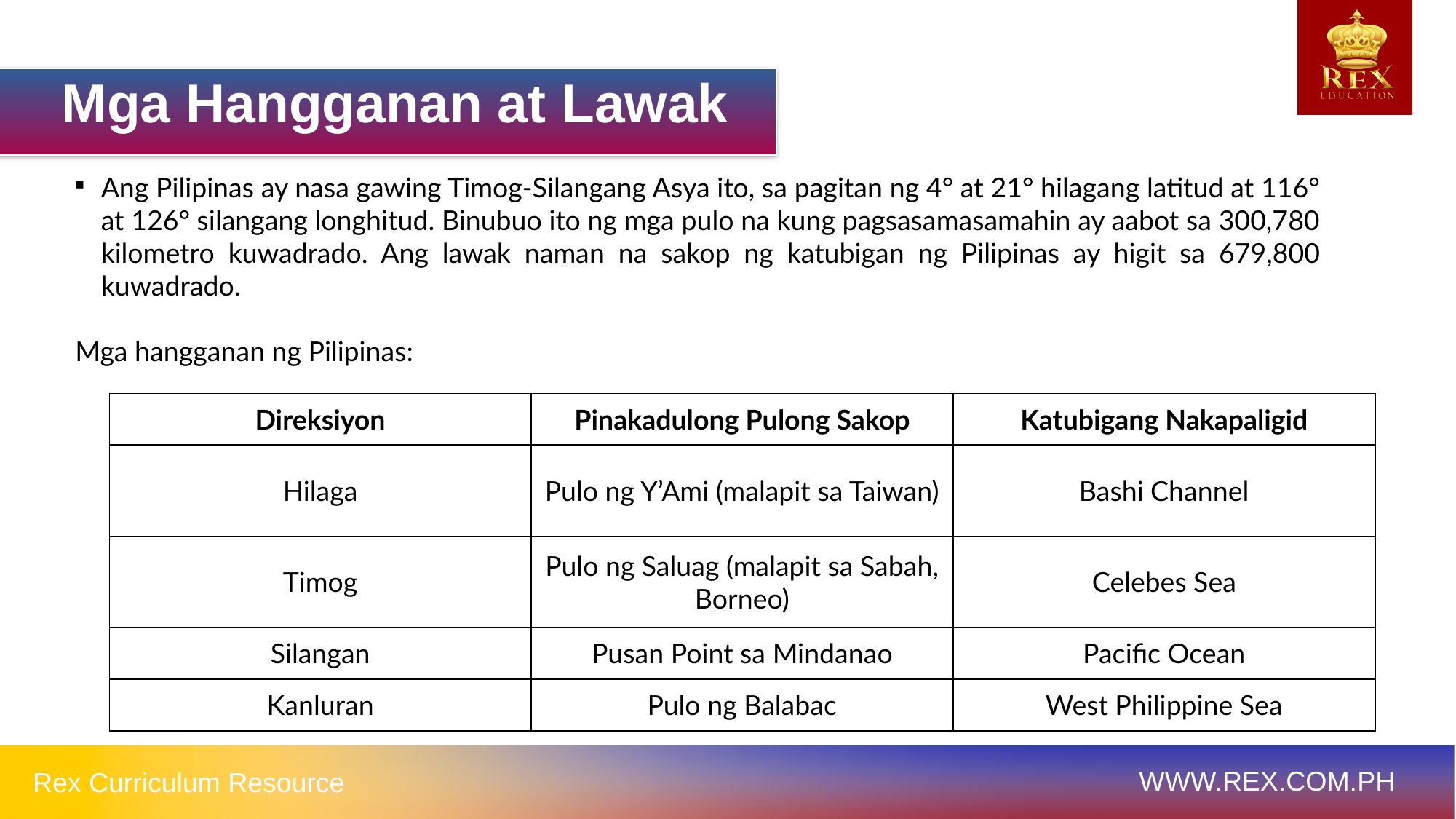

Mga Hangganan at Lawak

Ang Pilipinas ay nasa gawing Timog-Silangang Asya ito, sa pagitan ng 4° at 21° hilagang latitud at 116° at 126° silangang longhitud. Binubuo ito ng mga pulo na kung pagsasamasamahin ay aabot sa 300,780 kilometro kuwadrado. Ang lawak naman na sakop ng katubigan ng Pilipinas ay higit sa 679,800 kuwadrado.

Mga hangganan ng Pilipinas:

| Direksiyon | Pinakadulong Pulong Sakop | Katubigang Nakapaligid |
| --- | --- | --- |
| Hilaga | Pulo ng Y’Ami (malapit sa Taiwan) | Bashi Channel |
| Timog | Pulo ng Saluag (malapit sa Sabah, Borneo) | Celebes Sea |
| Silangan | Pusan Point sa Mindanao | Pacific Ocean |
| Kanluran | Pulo ng Balabac | West Philippine Sea |